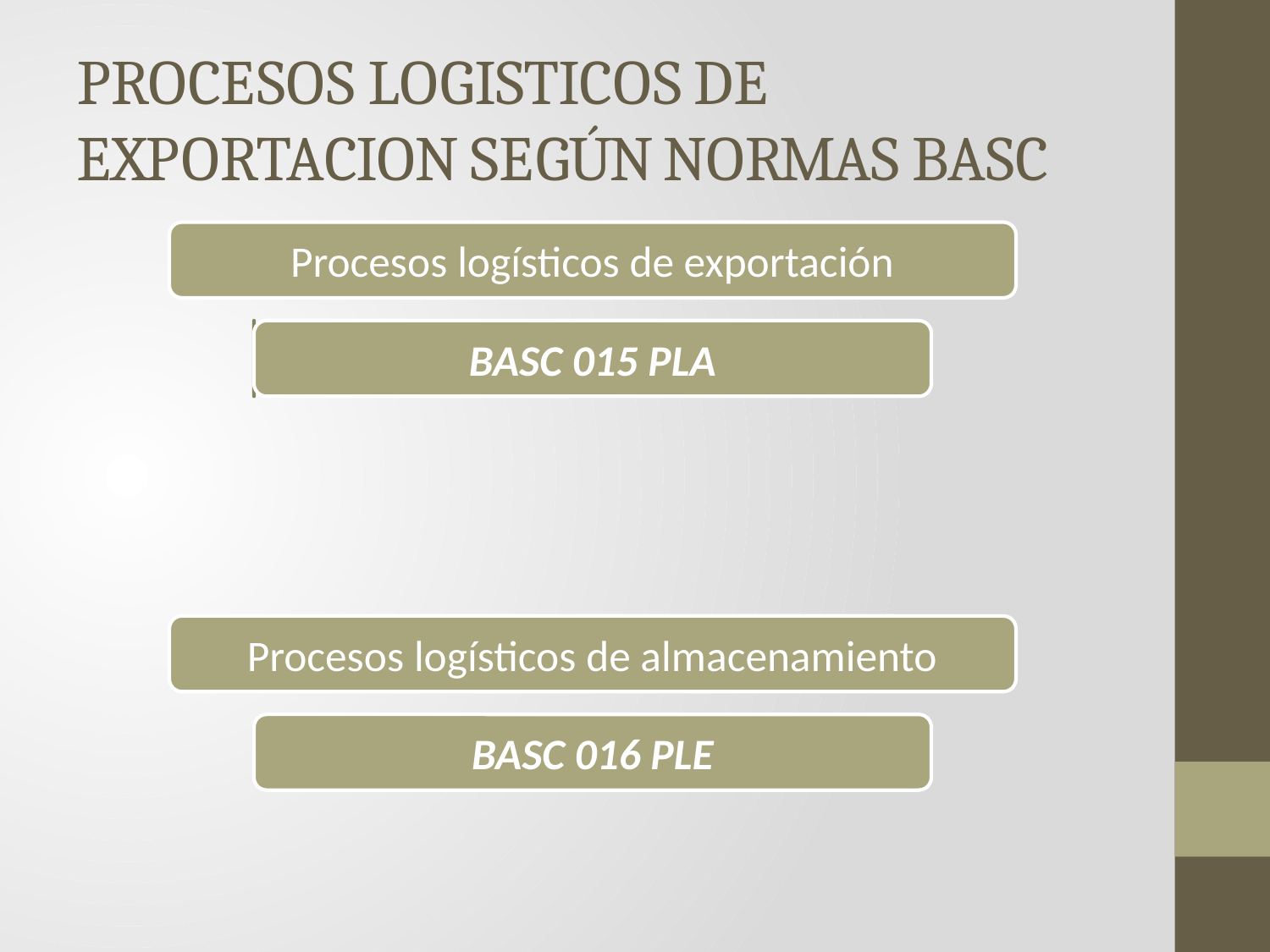

# PROCESOS LOGISTICOS DE EXPORTACION SEGÚN NORMAS BASC
Procesos logísticos de exportación
BASC 015 PLA
Procesos logísticos de almacenamiento
BASC 016 PLE